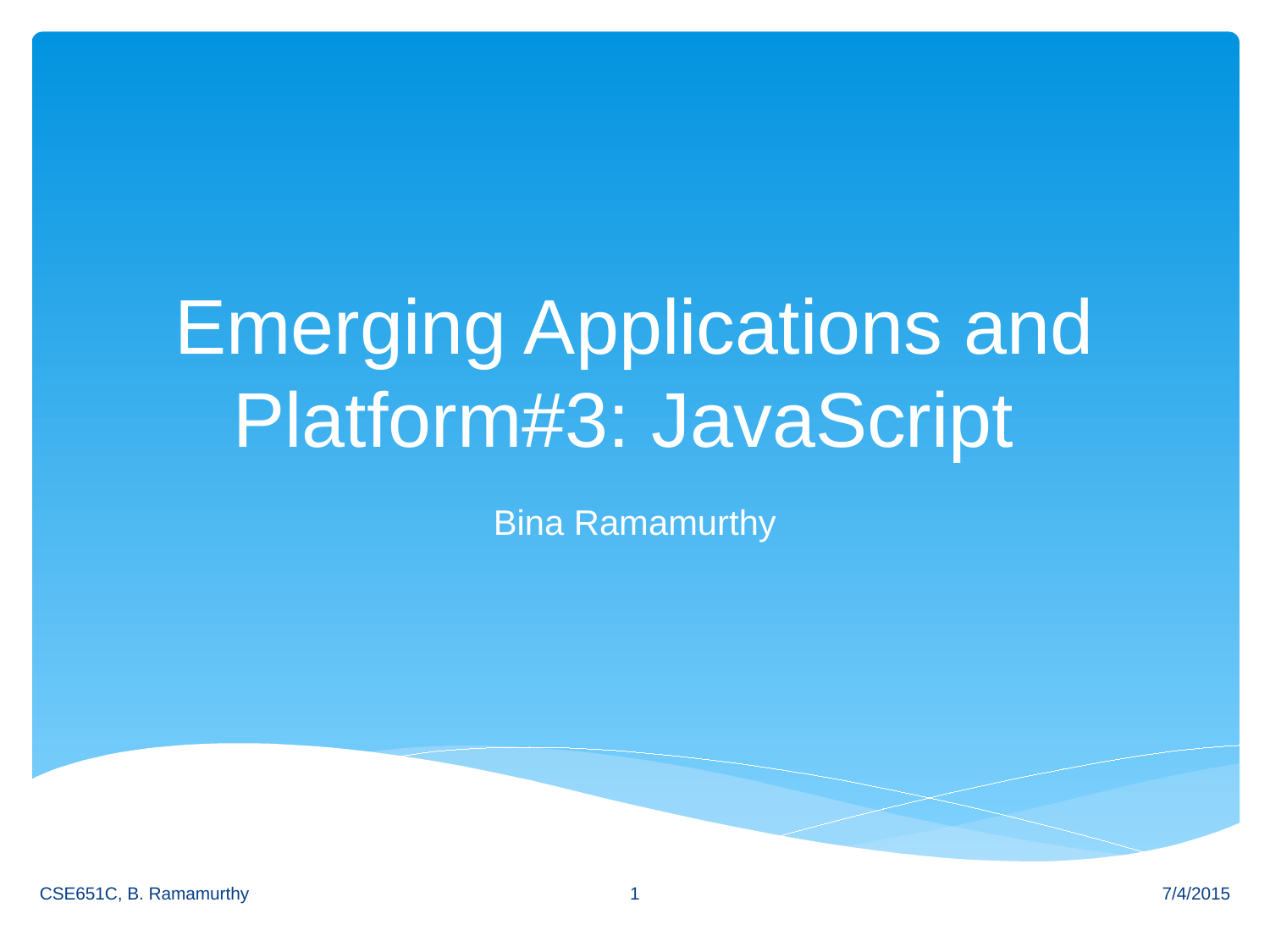

# Emerging Applications and Platform#3: JavaScript
Bina Ramamurthy
1
CSE651C, B. Ramamurthy
7/4/2015